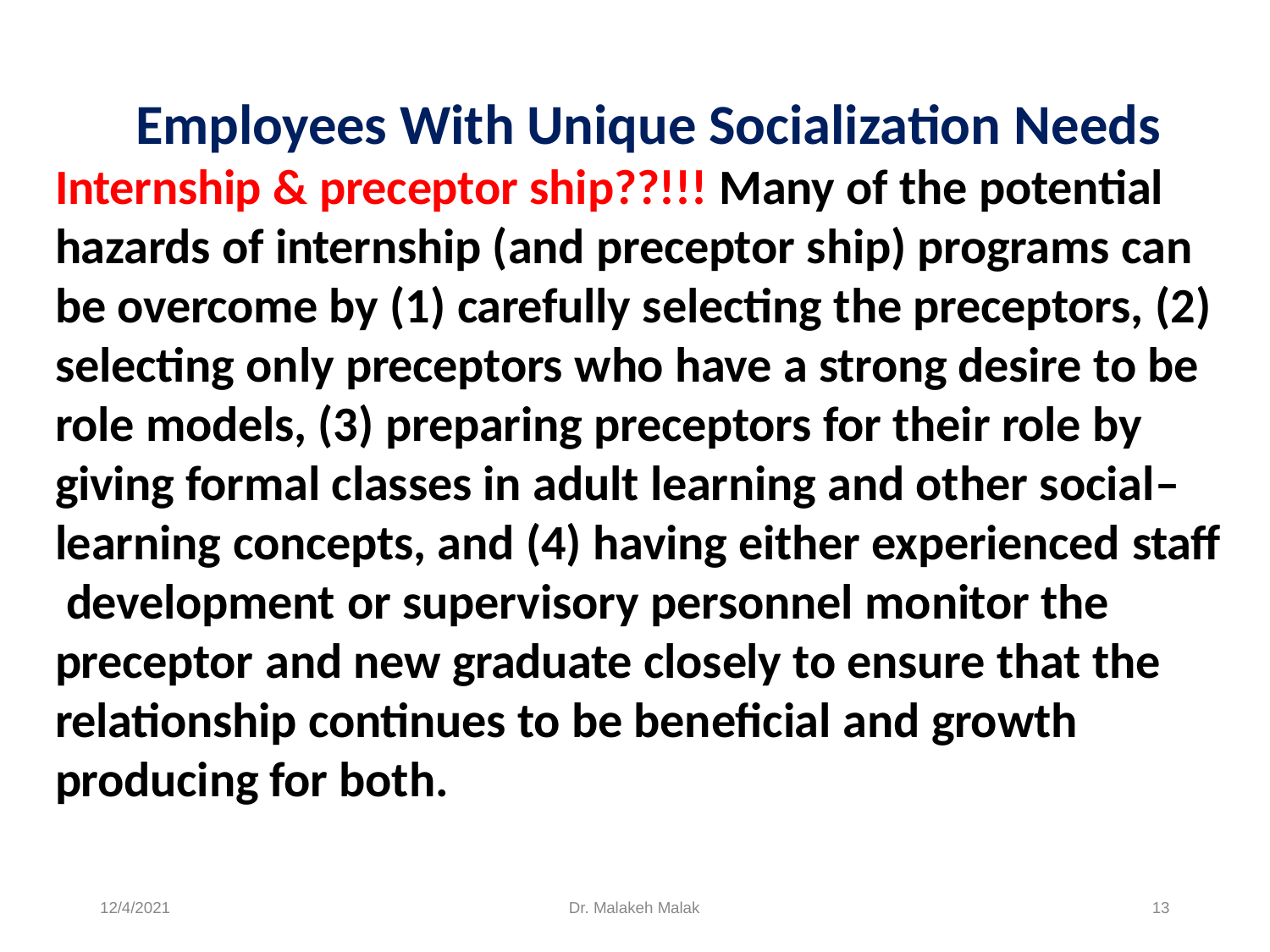

Employees With Unique Socialization Needs  Internship & preceptor ship??!!! Many of the potential  hazards of internship (and preceptor ship) programs can  be overcome by (1) carefully selecting the preceptors, (2)  selecting only preceptors who have a strong desire to be  role models, (3) preparing preceptors for their role by  giving formal classes in adult learning and other social–  learning concepts, and (4) having either experienced staff  development or supervisory personnel monitor the  preceptor and new graduate closely to ensure that the  relationship continues to be beneficial and growth  producing for both.
12/4/2021
Dr. Malakeh Malak
13